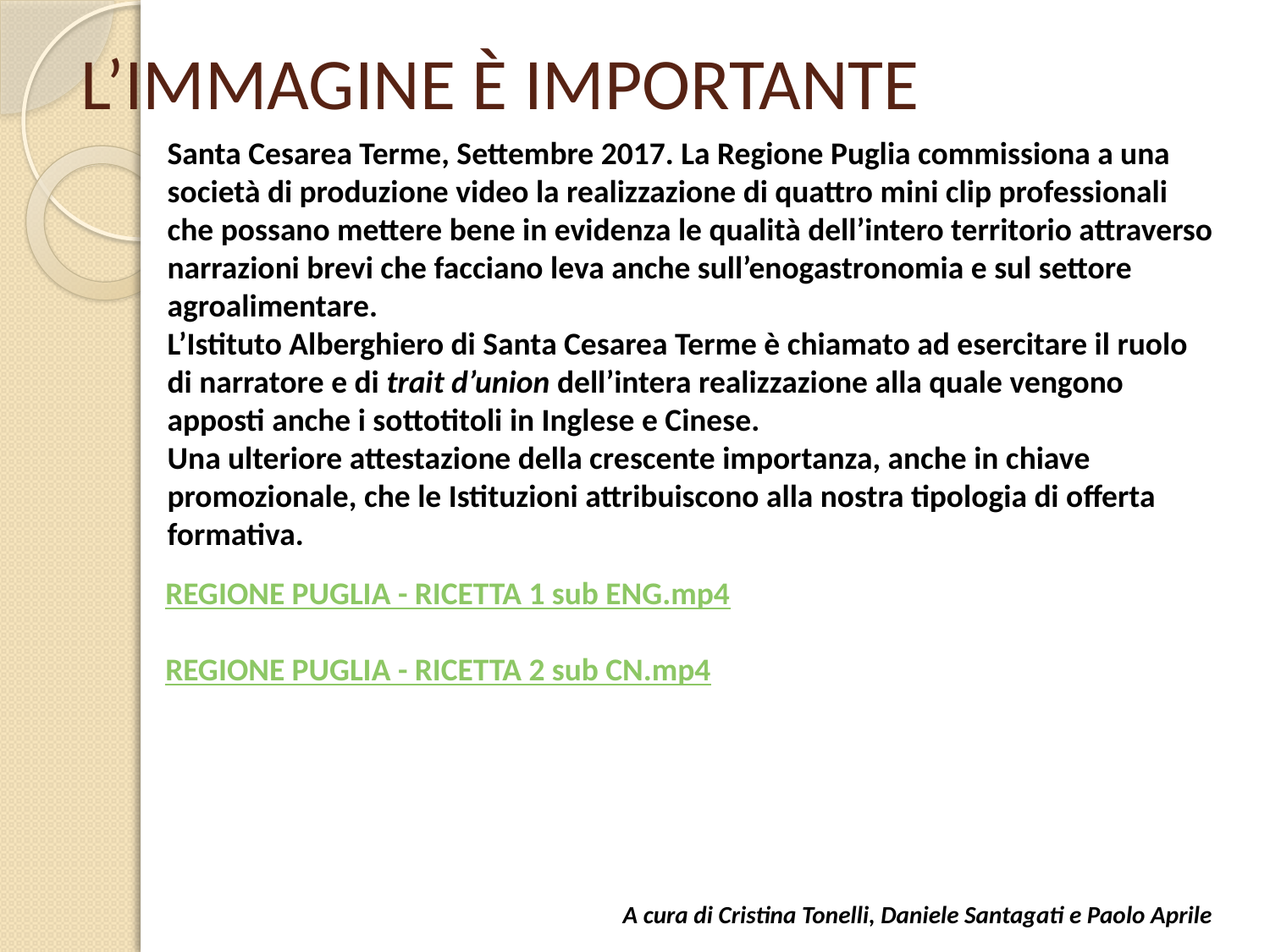

# L’IMMAGINE È IMPORTANTE
Santa Cesarea Terme, Settembre 2017. La Regione Puglia commissiona a una società di produzione video la realizzazione di quattro mini clip professionali che possano mettere bene in evidenza le qualità dell’intero territorio attraverso narrazioni brevi che facciano leva anche sull’enogastronomia e sul settore agroalimentare.
L’Istituto Alberghiero di Santa Cesarea Terme è chiamato ad esercitare il ruolo di narratore e di trait d’union dell’intera realizzazione alla quale vengono apposti anche i sottotitoli in Inglese e Cinese.
Una ulteriore attestazione della crescente importanza, anche in chiave promozionale, che le Istituzioni attribuiscono alla nostra tipologia di offerta formativa.
REGIONE PUGLIA - RICETTA 1 sub ENG.mp4

REGIONE PUGLIA - RICETTA 2 sub CN.mp4
A cura di Cristina Tonelli, Daniele Santagati e Paolo Aprile